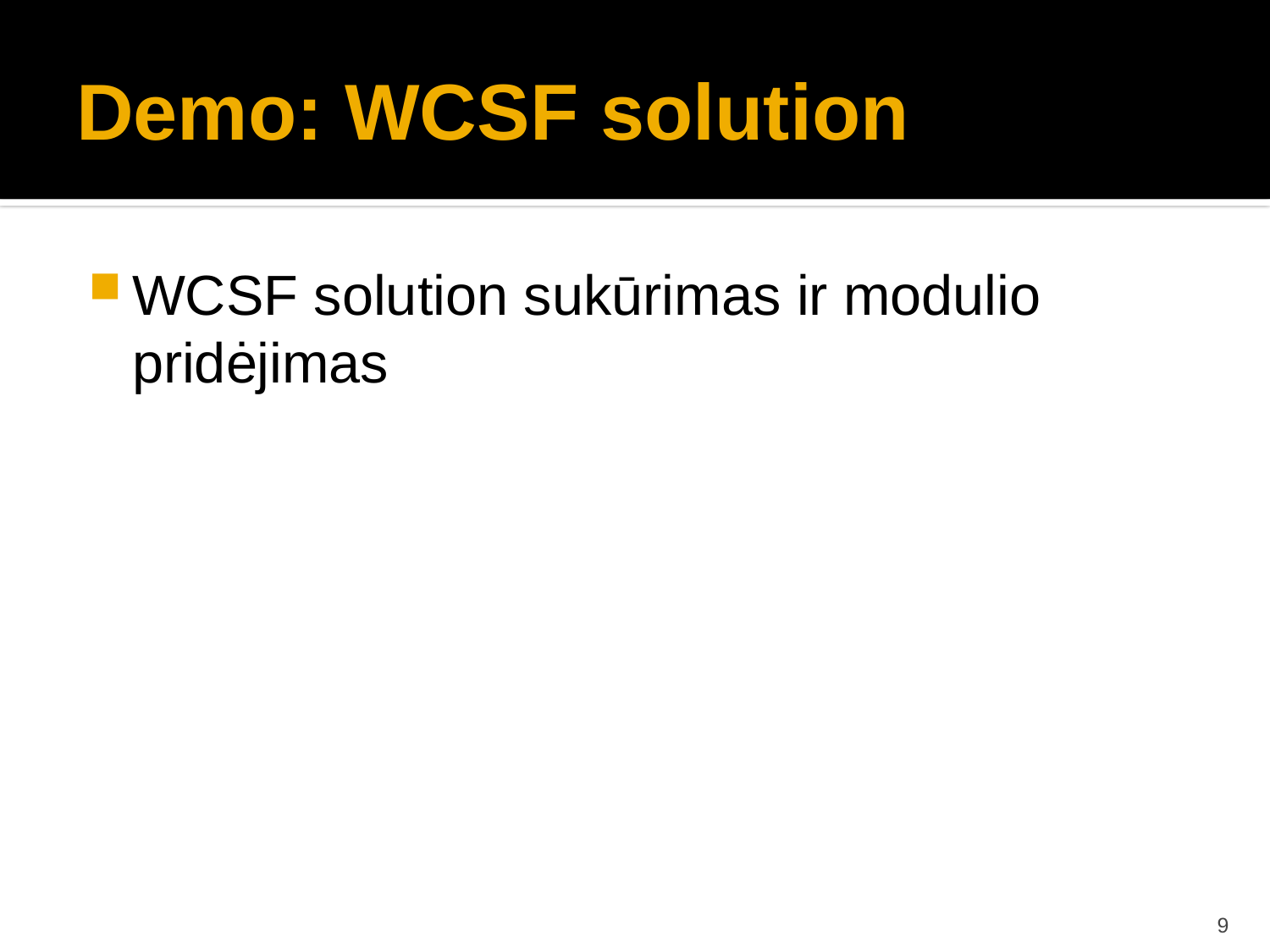

# Demo: WCSF solution
WCSF solution sukūrimas ir modulio pridėjimas
9